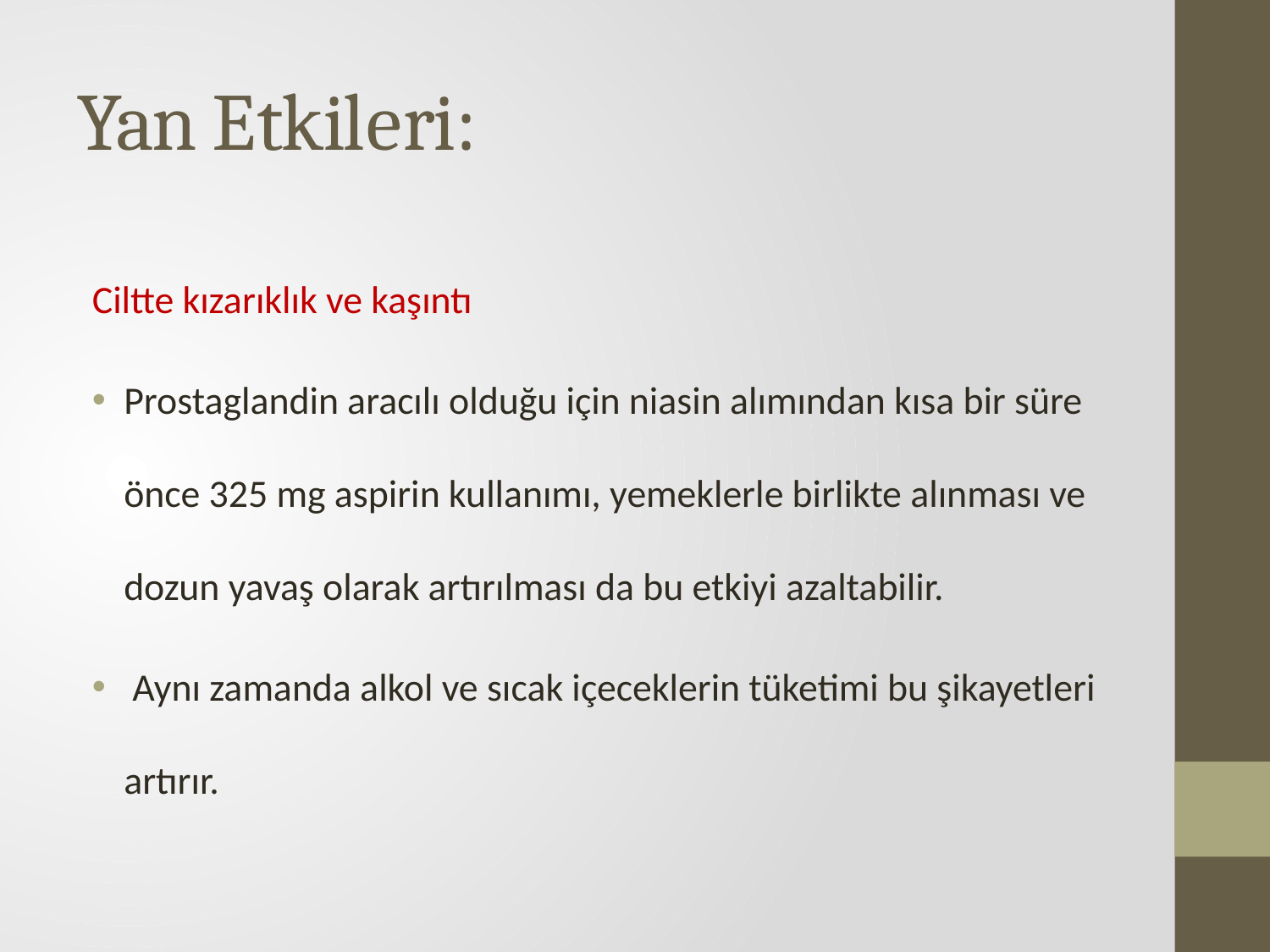

# Yan Etkileri:
Ciltte kızarıklık ve kaşıntı
Prostaglandin aracılı olduğu için niasin alımından kısa bir süre önce 325 mg aspirin kullanımı, yemeklerle birlikte alınması ve dozun yavaş olarak artırılması da bu etkiyi azaltabilir.
 Aynı zamanda alkol ve sıcak içeceklerin tüketimi bu şikayetleri artırır.